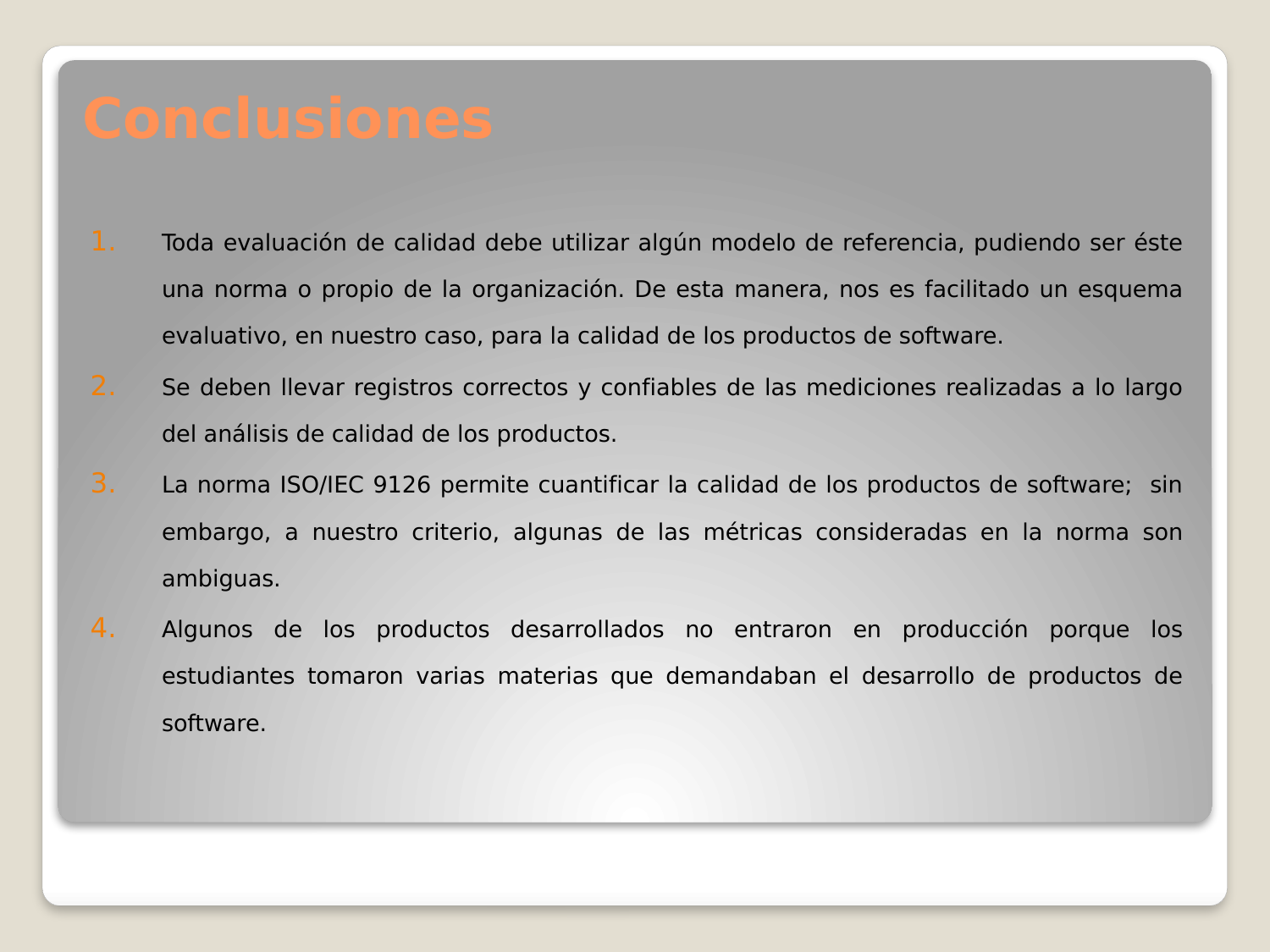

# Conclusiones
Toda evaluación de calidad debe utilizar algún modelo de referencia, pudiendo ser éste una norma o propio de la organización. De esta manera, nos es facilitado un esquema evaluativo, en nuestro caso, para la calidad de los productos de software.
Se deben llevar registros correctos y confiables de las mediciones realizadas a lo largo del análisis de calidad de los productos.
La norma ISO/IEC 9126 permite cuantificar la calidad de los productos de software;  sin embargo, a nuestro criterio, algunas de las métricas consideradas en la norma son ambiguas.
Algunos de los productos desarrollados no entraron en producción porque los estudiantes tomaron varias materias que demandaban el desarrollo de productos de software.